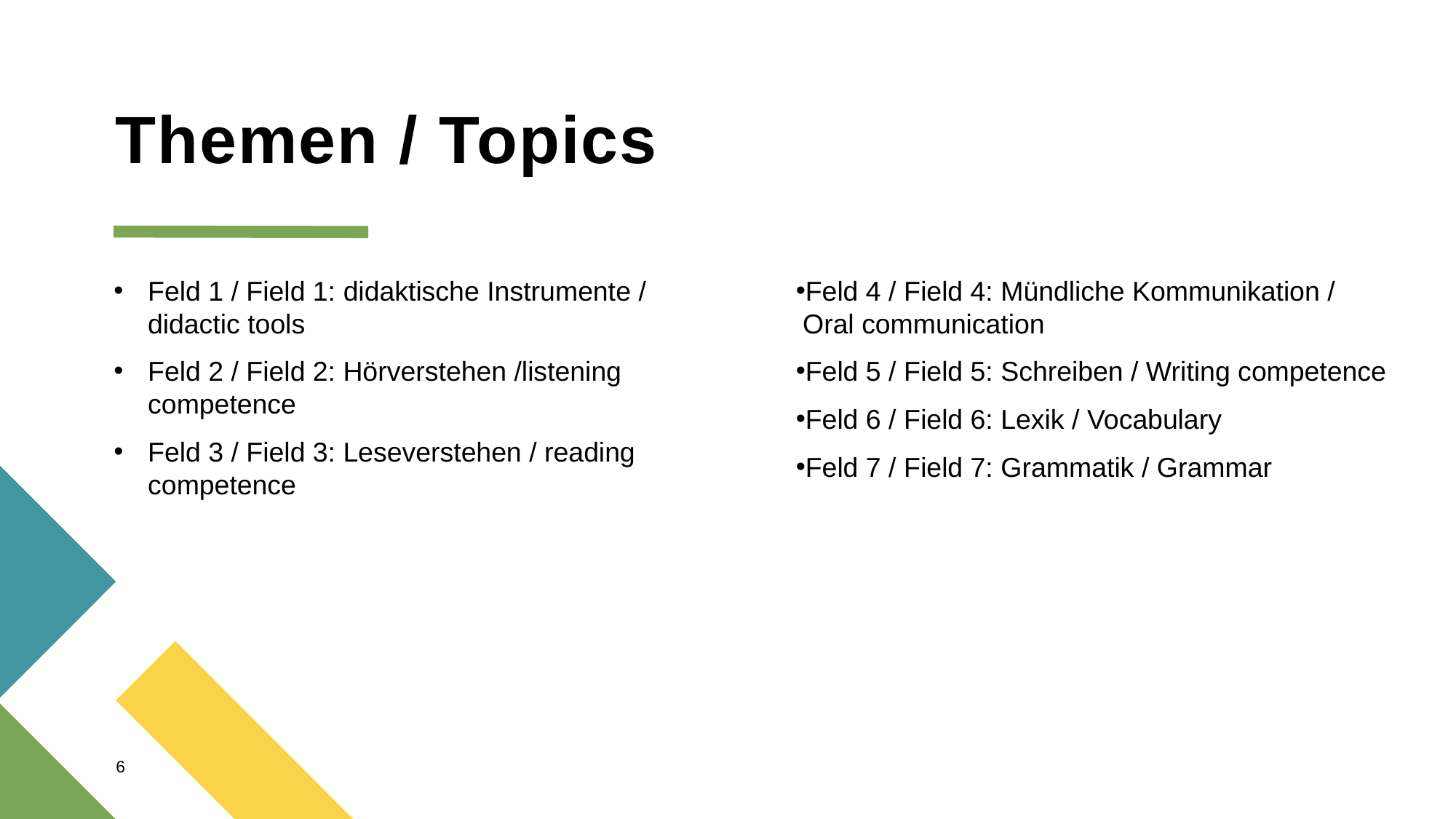

# Themen / Topics
Feld 1 / Field 1: didaktische Instrumente / didactic tools
Feld 2 / Field 2: Hörverstehen /listening competence
Feld 3 / Field 3: Leseverstehen / reading competence

Feld 4 / Field 4: Mündliche Kommunikation /
Oral communication
Feld 5 / Field 5: Schreiben / Writing competence
Feld 6 / Field 6: Lexik / Vocabulary
Feld 7 / Field 7: Grammatik / Grammar
6